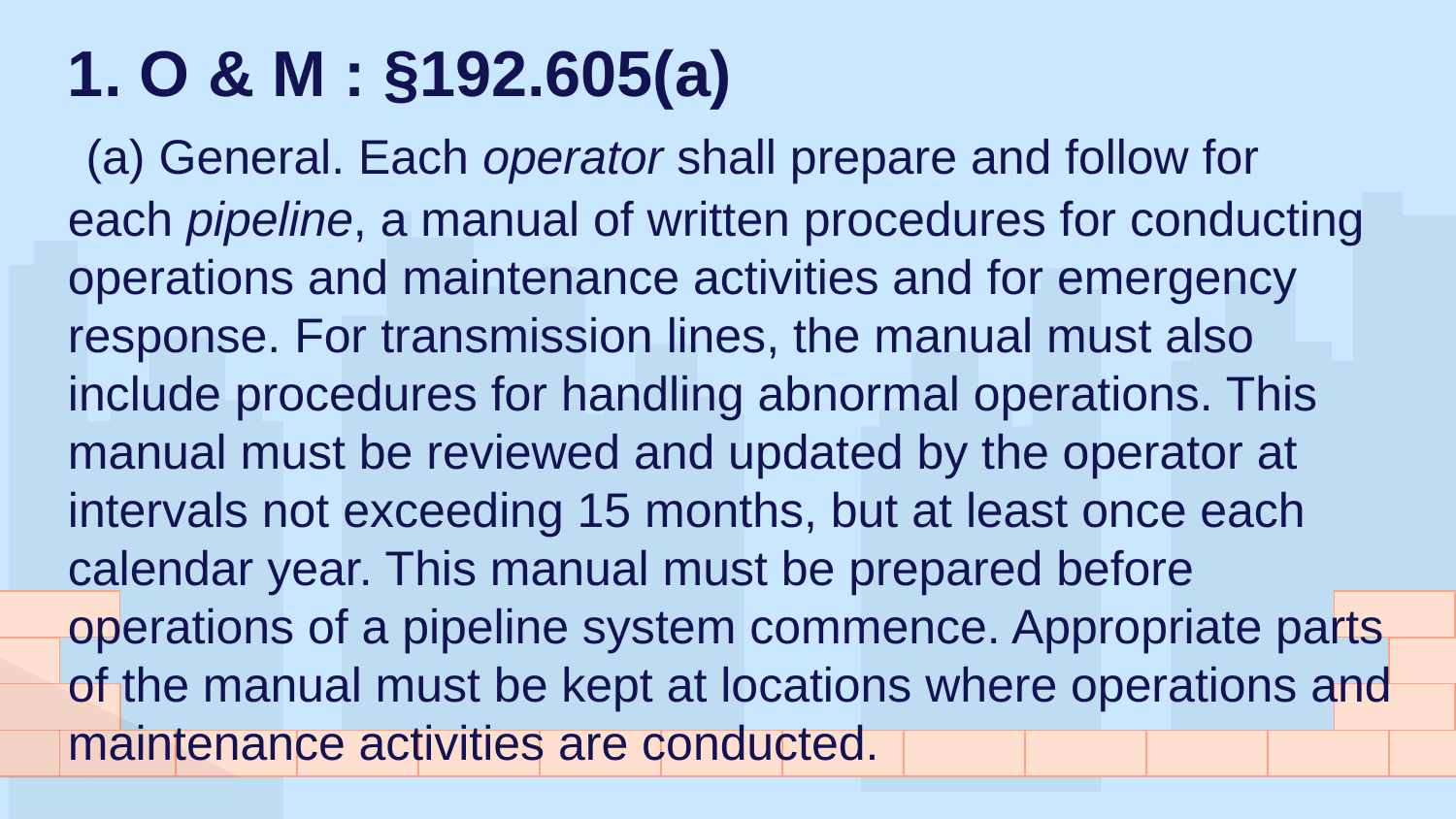

1. O & M : §192.605(a)
 (a) General. Each operator shall prepare and follow for each pipeline, a manual of written procedures for conducting operations and maintenance activities and for emergency response. For transmission lines, the manual must also include procedures for handling abnormal operations. This manual must be reviewed and updated by the operator at intervals not exceeding 15 months, but at least once each calendar year. This manual must be prepared before operations of a pipeline system commence. Appropriate parts of the manual must be kept at locations where operations and maintenance activities are conducted.